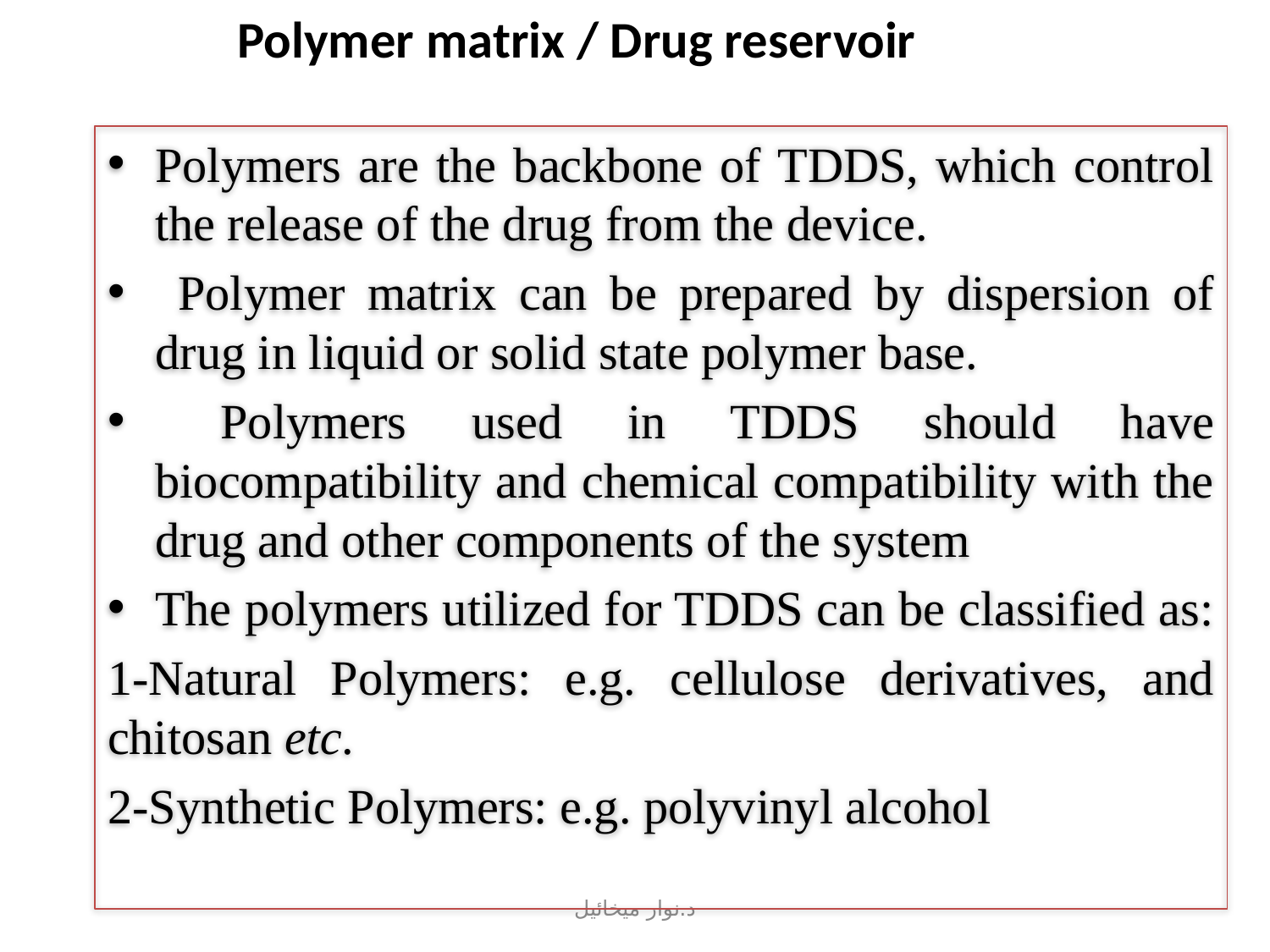

# Polymer matrix / Drug reservoir
Polymers are the backbone of TDDS, which control the release of the drug from the device.
 Polymer matrix can be prepared by dispersion of drug in liquid or solid state polymer base.
 Polymers used in TDDS should have biocompatibility and chemical compatibility with the drug and other components of the system
The polymers utilized for TDDS can be classified as:
1-Natural Polymers: e.g. cellulose derivatives, and chitosan etc.
2-Synthetic Polymers: e.g. polyvinyl alcohol
د.نوار ميخائيل